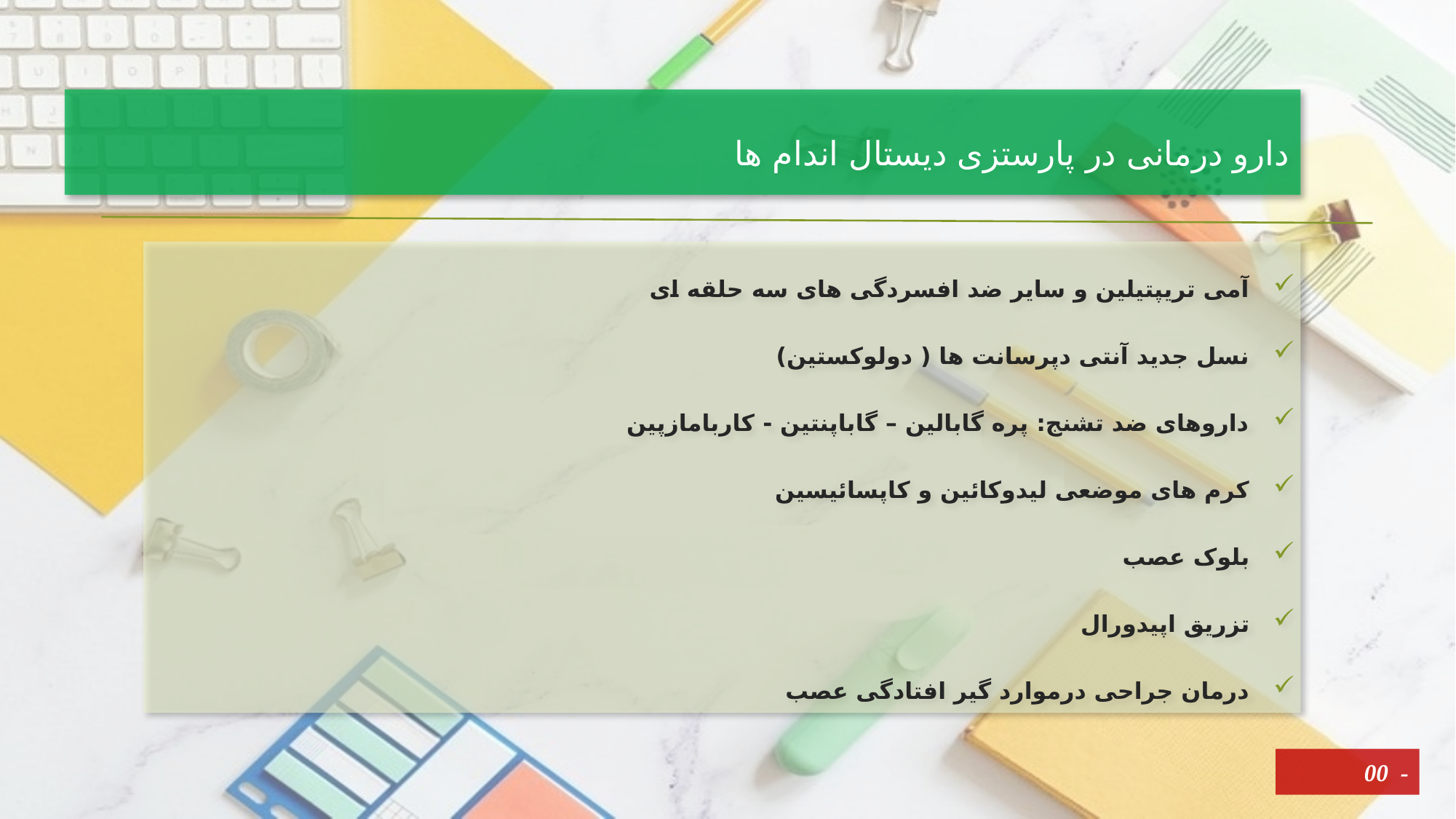

# دارو درمانی در پارستزی دیستال اندام ها
آمی تریپتیلین و سایر ضد افسردگی های سه حلقه ای
نسل جدید آنتی دپرسانت ها ( دولوکستین)
داروهای ضد تشنج: پره گابالین – گاباپنتین - کاربامازپین
کرم های موضعی لیدوکائین و کاپسائیسین
بلوک عصب
تزریق اپیدورال
درمان جراحی درموارد گیر افتادگی عصب